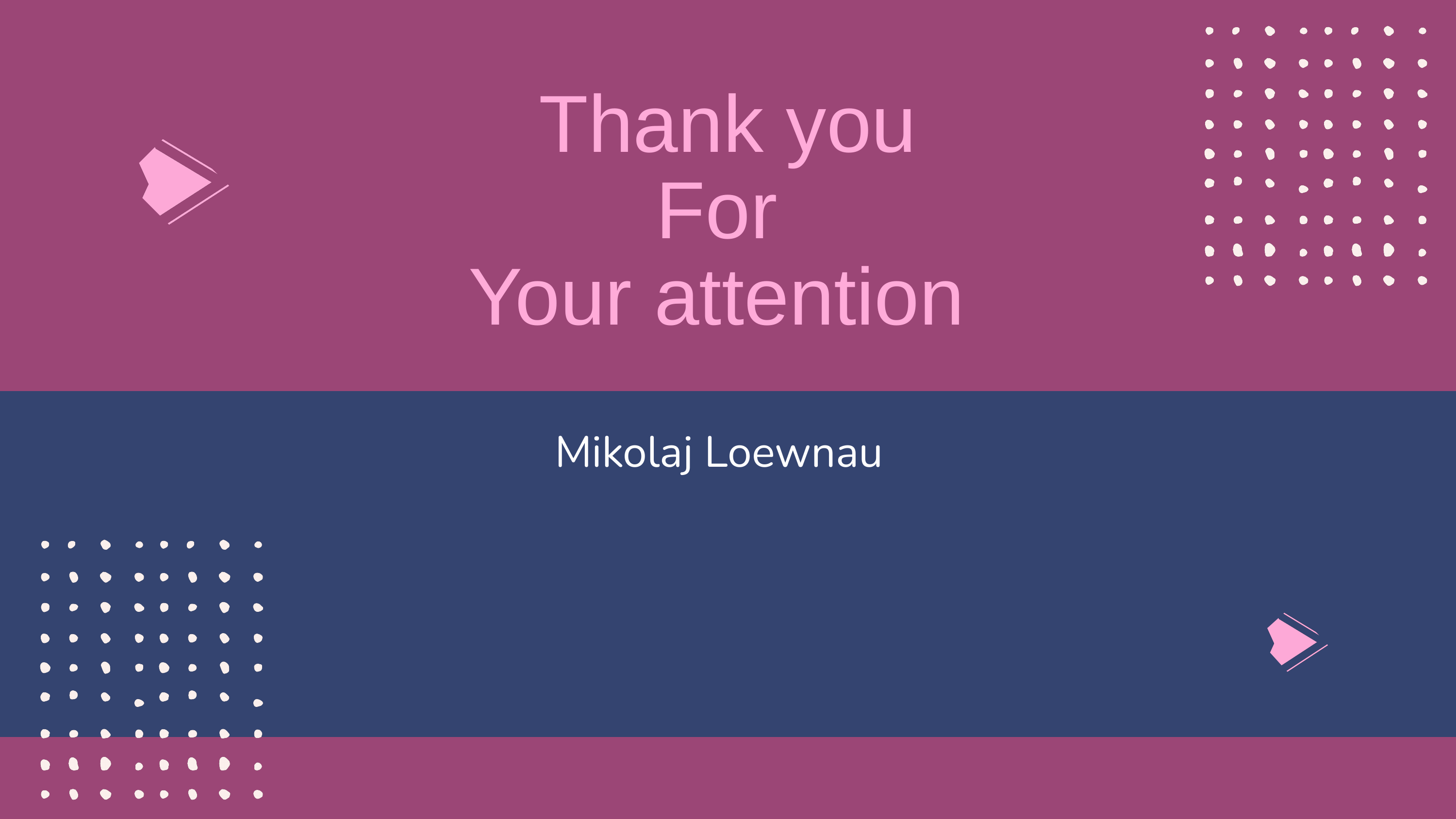

Thank you
For
Your attention

Mikolaj Loewnau